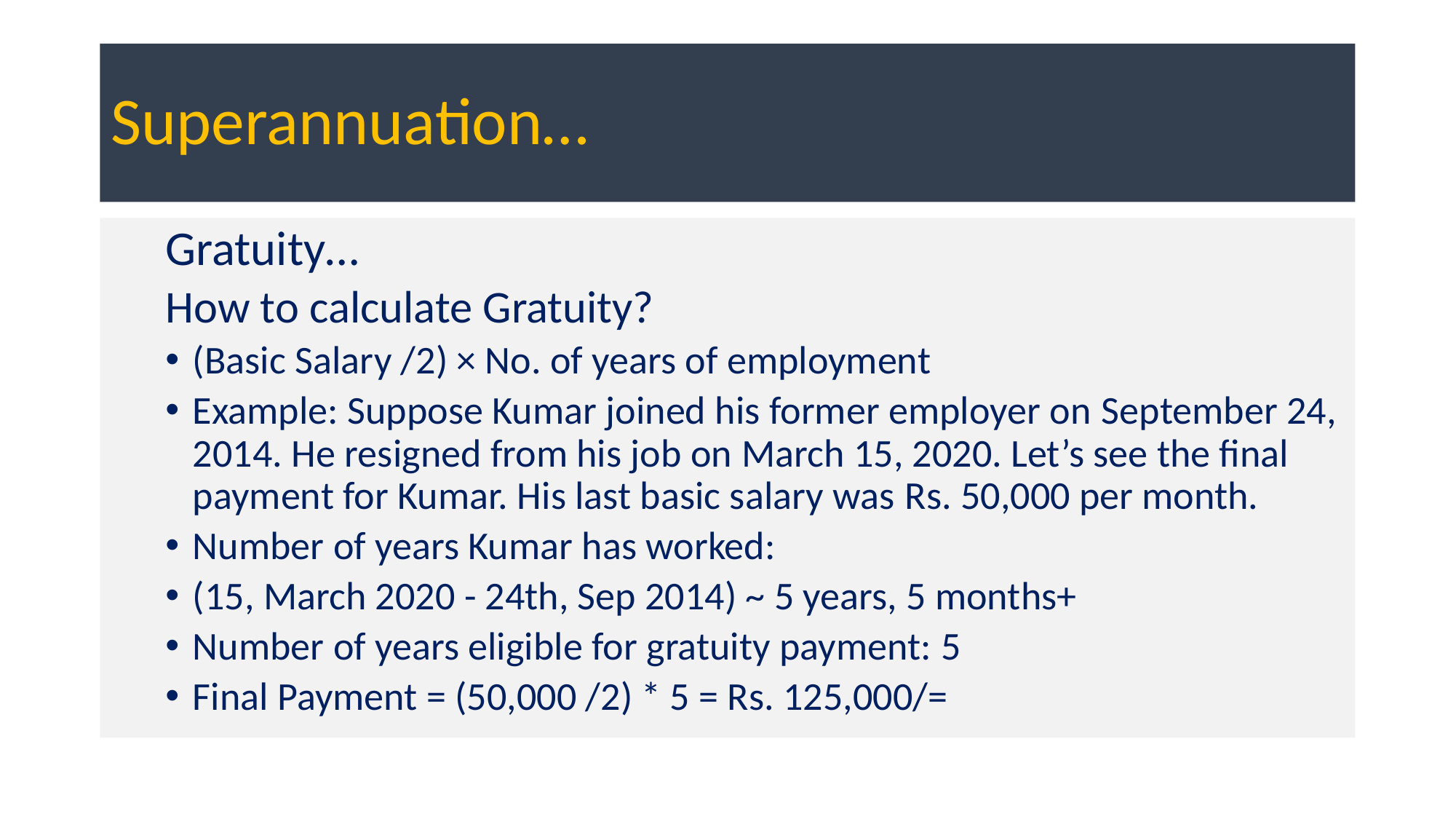

# Superannuation…
Gratuity…
How to calculate Gratuity?
(Basic Salary /2) × No. of years of employment
Example: Suppose Kumar joined his former employer on September 24, 2014. He resigned from his job on March 15, 2020. Let’s see the final payment for Kumar. His last basic salary was Rs. 50,000 per month.
Number of years Kumar has worked:
(15, March 2020 - 24th, Sep 2014) ~ 5 years, 5 months+
Number of years eligible for gratuity payment: 5
Final Payment = (50,000 /2) * 5 = Rs. 125,000/=